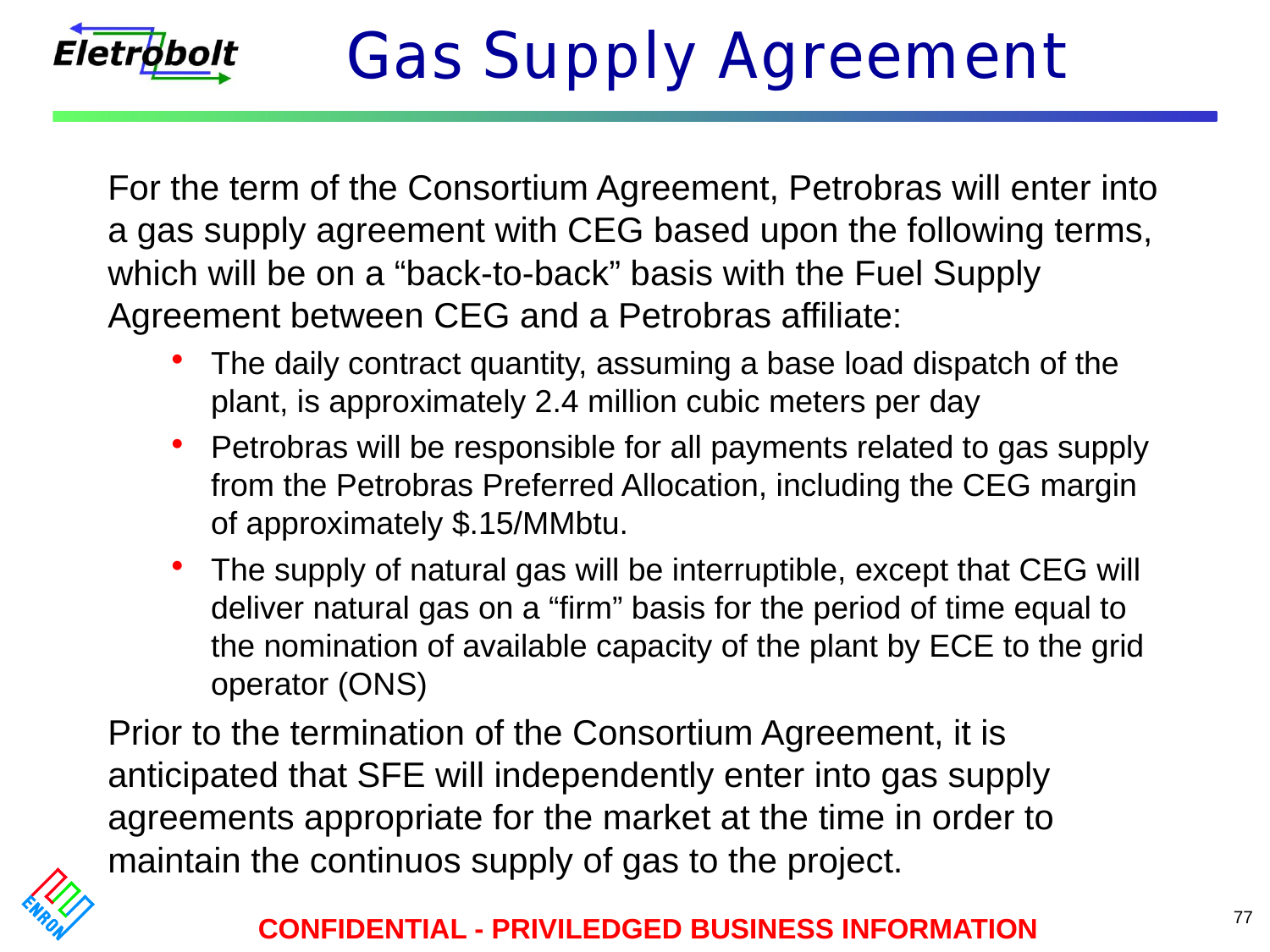

# Gas Supply Agreement
For the term of the Consortium Agreement, Petrobras will enter into a gas supply agreement with CEG based upon the following terms, which will be on a “back-to-back” basis with the Fuel Supply Agreement between CEG and a Petrobras affiliate:
The daily contract quantity, assuming a base load dispatch of the plant, is approximately 2.4 million cubic meters per day
Petrobras will be responsible for all payments related to gas supply from the Petrobras Preferred Allocation, including the CEG margin of approximately $.15/MMbtu.
The supply of natural gas will be interruptible, except that CEG will deliver natural gas on a “firm” basis for the period of time equal to the nomination of available capacity of the plant by ECE to the grid operator (ONS)
Prior to the termination of the Consortium Agreement, it is anticipated that SFE will independently enter into gas supply agreements appropriate for the market at the time in order to maintain the continuos supply of gas to the project.